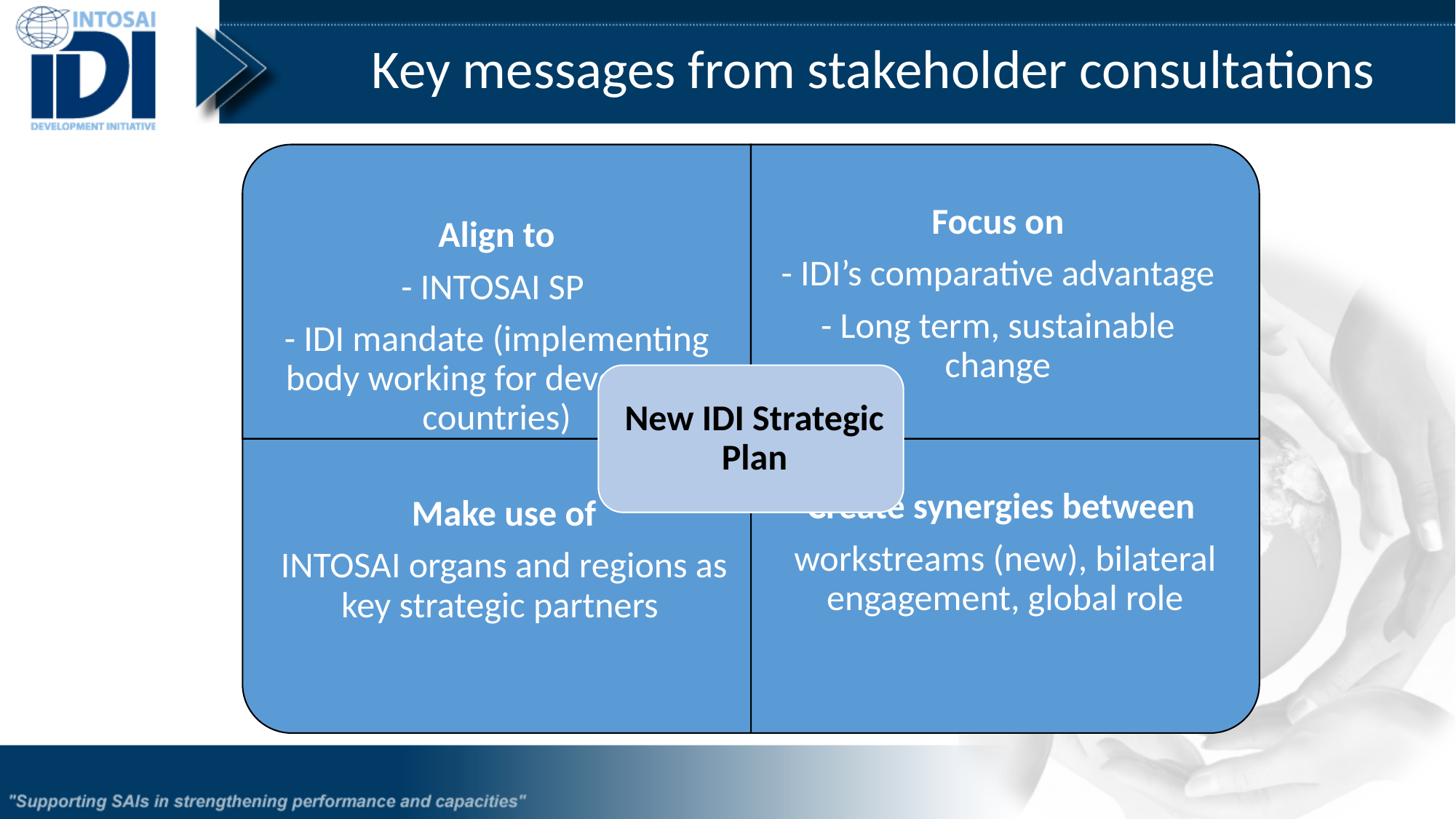

Key messages from stakeholder consultations

Align to
- INTOSAI SP
- IDI mandate (implementing body working for developing countries)

Focus on
- IDI’s comparative advantage
- Long term, sustainable change

Make use of
INTOSAI organs and regions as key strategic partners

Create synergies between
workstreams (new), bilateral engagement, global role

New IDI Strategic Plan
3